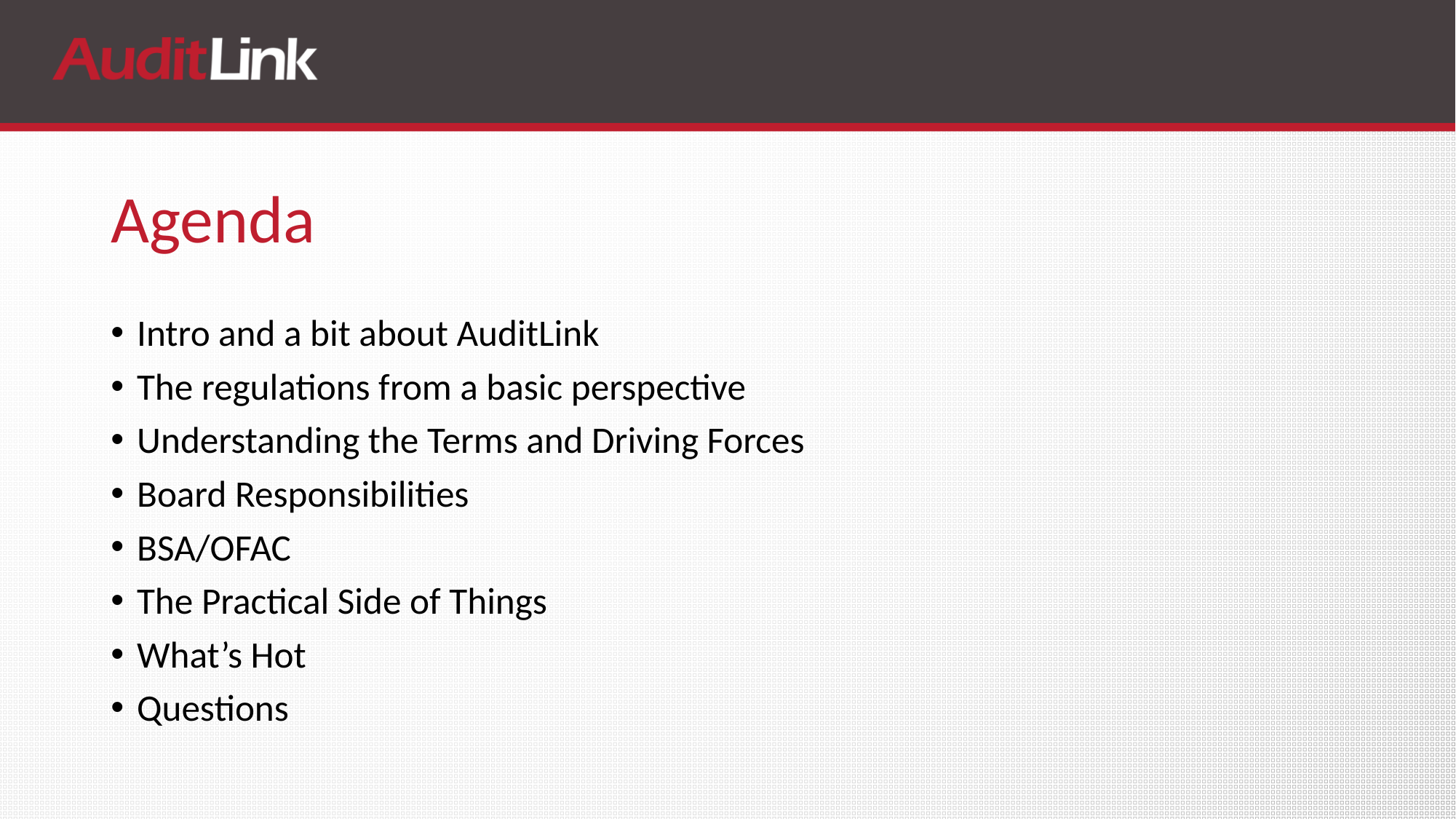

# Agenda
Intro and a bit about AuditLink
The regulations from a basic perspective
Understanding the Terms and Driving Forces
Board Responsibilities
BSA/OFAC
The Practical Side of Things
What’s Hot
Questions